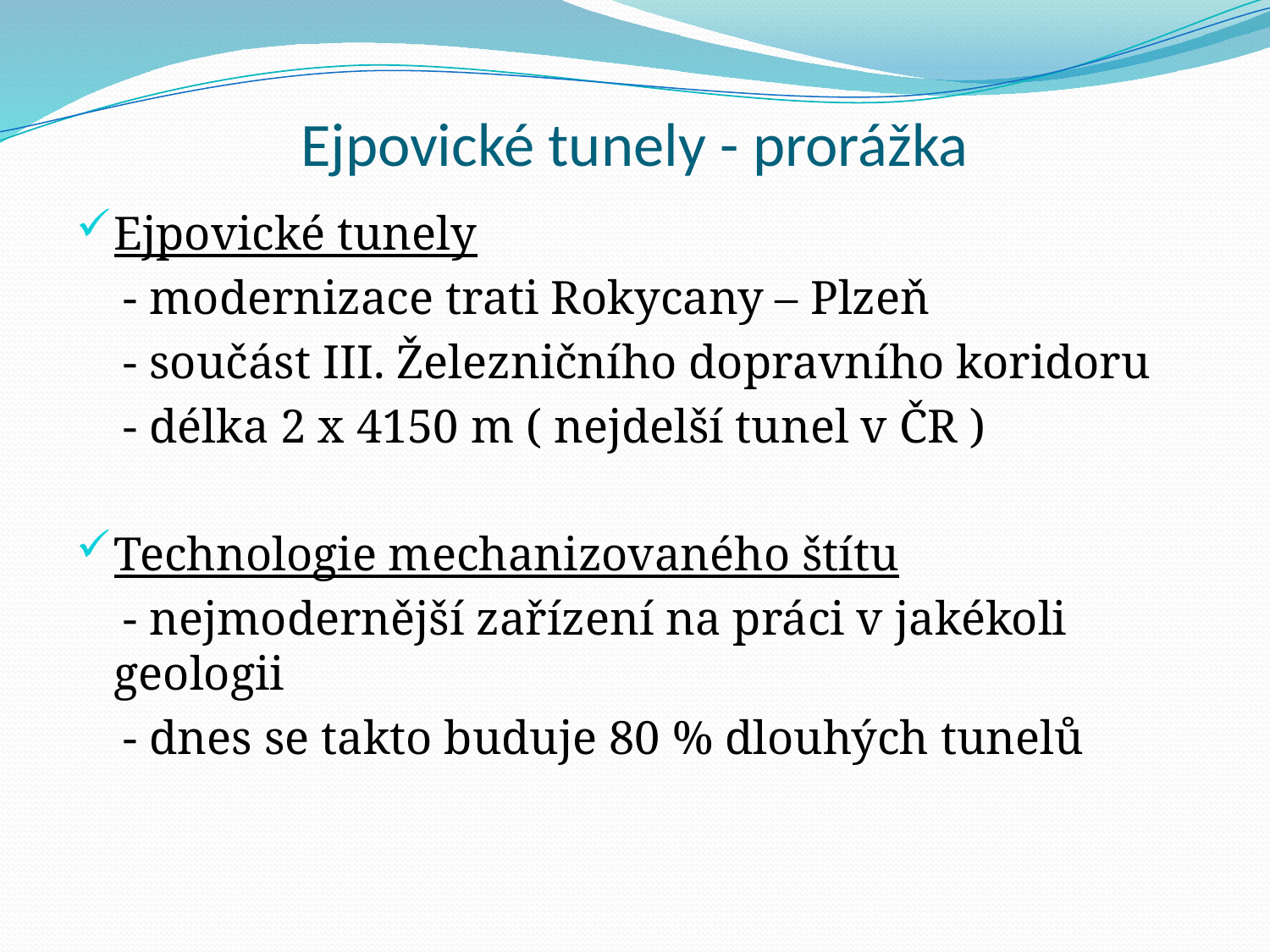

# Ejpovické tunely - prorážka
Ejpovické tunely
    - modernizace trati Rokycany – Plzeň
    - součást III. Železničního dopravního koridoru
    - délka 2 x 4150 m ( nejdelší tunel v ČR )

Technologie mechanizovaného štítu
    - nejmodernější zařízení na práci v jakékoli geologii
    - dnes se takto buduje 80 % dlouhých tunelů